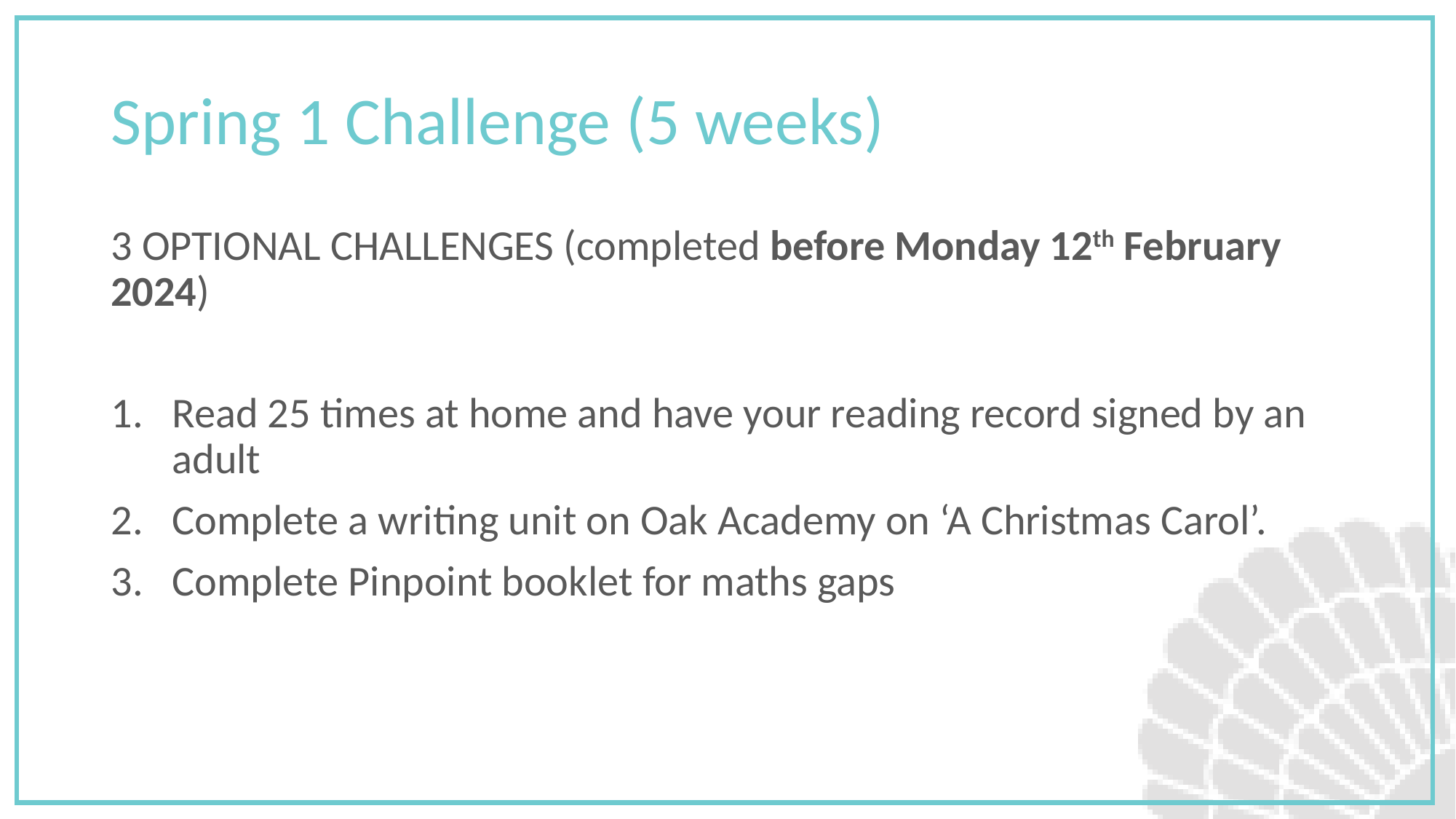

# Spring 1 Challenge (5 weeks)
3 OPTIONAL CHALLENGES (completed before Monday 12th February 2024)

Read 25 times at home and have your reading record signed by an adult
Complete a writing unit on Oak Academy on ‘A Christmas Carol’.
Complete Pinpoint booklet for maths gaps